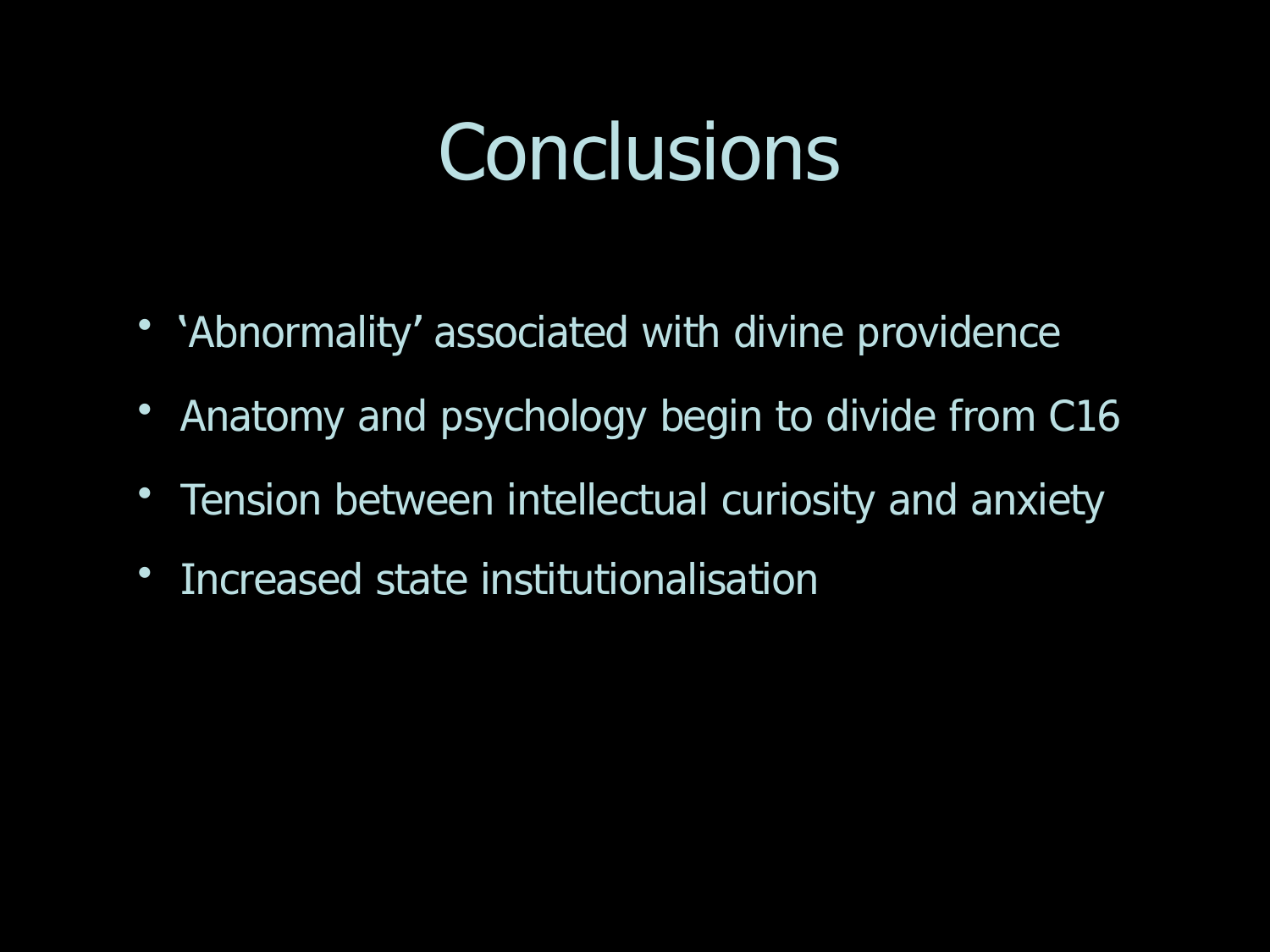

Conclusions
 ‘Abnormality’ associated with divine providence
 Anatomy and psychology begin to divide from C16
 Tension between intellectual curiosity and anxiety
 Increased state institutionalisation